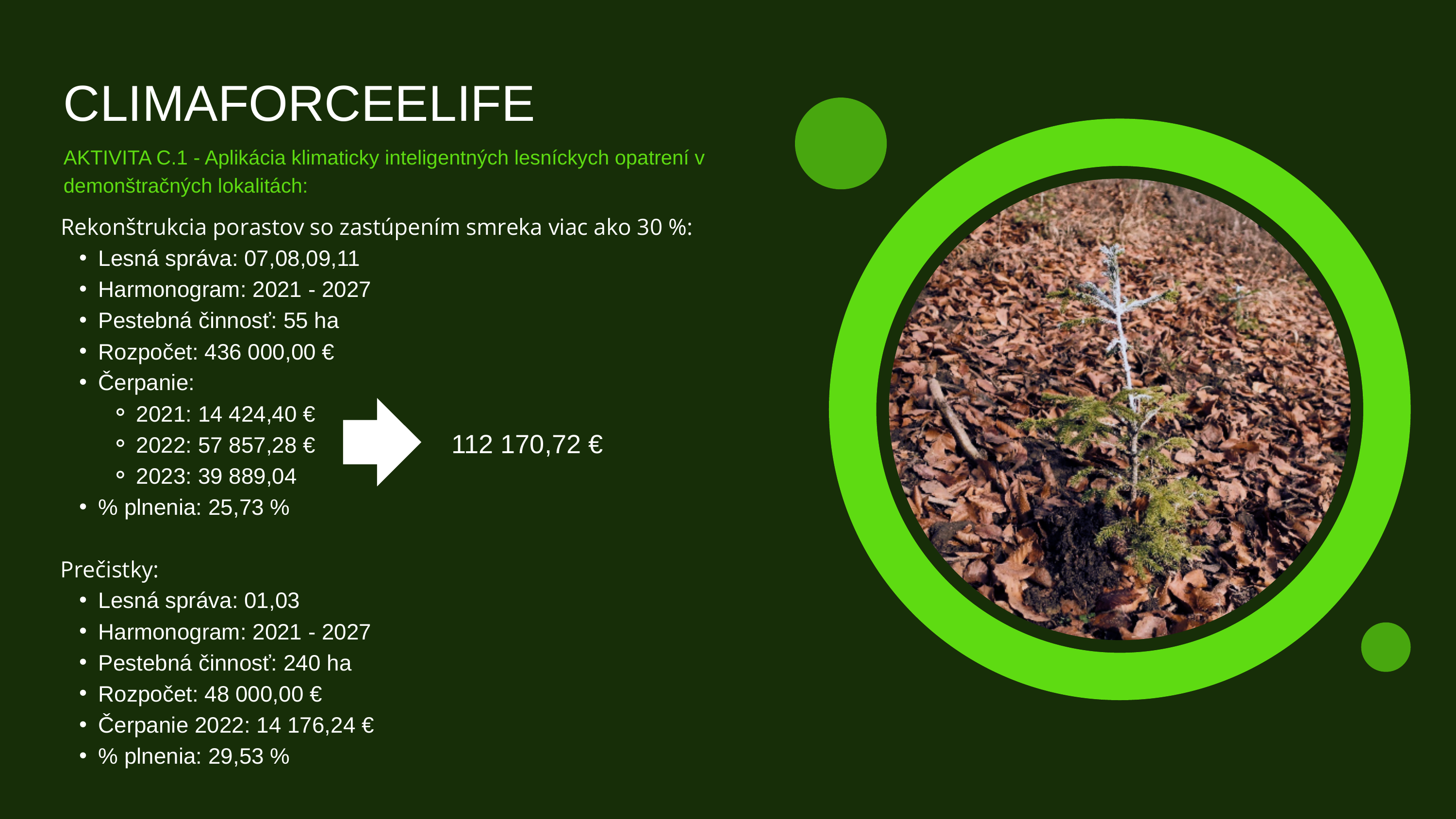

CLIMAFORCEELIFE

AKTIVITA C.1 - Aplikácia klimaticky inteligentných lesníckych opatrení v demonštračných lokalitách:
Rekonštrukcia porastov so zastúpením smreka viac ako 30 %:
Lesná správa: 07,08,09,11
Harmonogram: 2021 - 2027
Pestebná činnosť: 55 ha
Rozpočet: 436 000,00 €
Čerpanie:
2021: 14 424,40 €
2022: 57 857,28 €
2023: 39 889,04
% plnenia: 25,73 %

Prečistky:
Lesná správa: 01,03
Harmonogram: 2021 - 2027
Pestebná činnosť: 240 ha
Rozpočet: 48 000,00 €
Čerpanie 2022: 14 176,24 €
% plnenia: 29,53 %

112 170,72 €